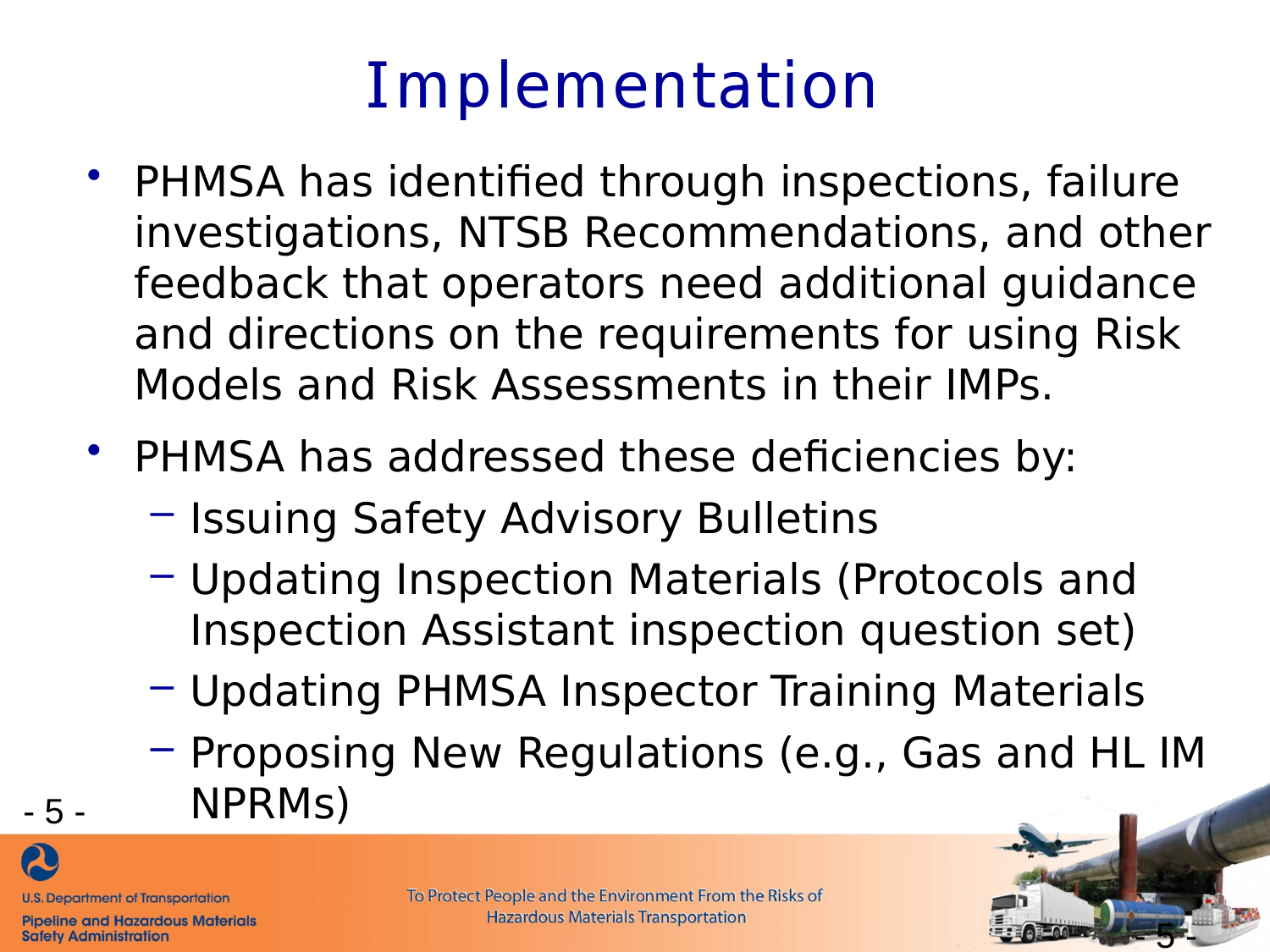

# Implementation
PHMSA has identified through inspections, failure investigations, NTSB Recommendations, and other feedback that operators need additional guidance and directions on the requirements for using Risk Models and Risk Assessments in their IMPs.
PHMSA has addressed these deficiencies by:
Issuing Safety Advisory Bulletins
Updating Inspection Materials (Protocols and Inspection Assistant inspection question set)
Updating PHMSA Inspector Training Materials
Proposing New Regulations (e.g., Gas and HL IM NPRMs)

- 5 -
- 5 -